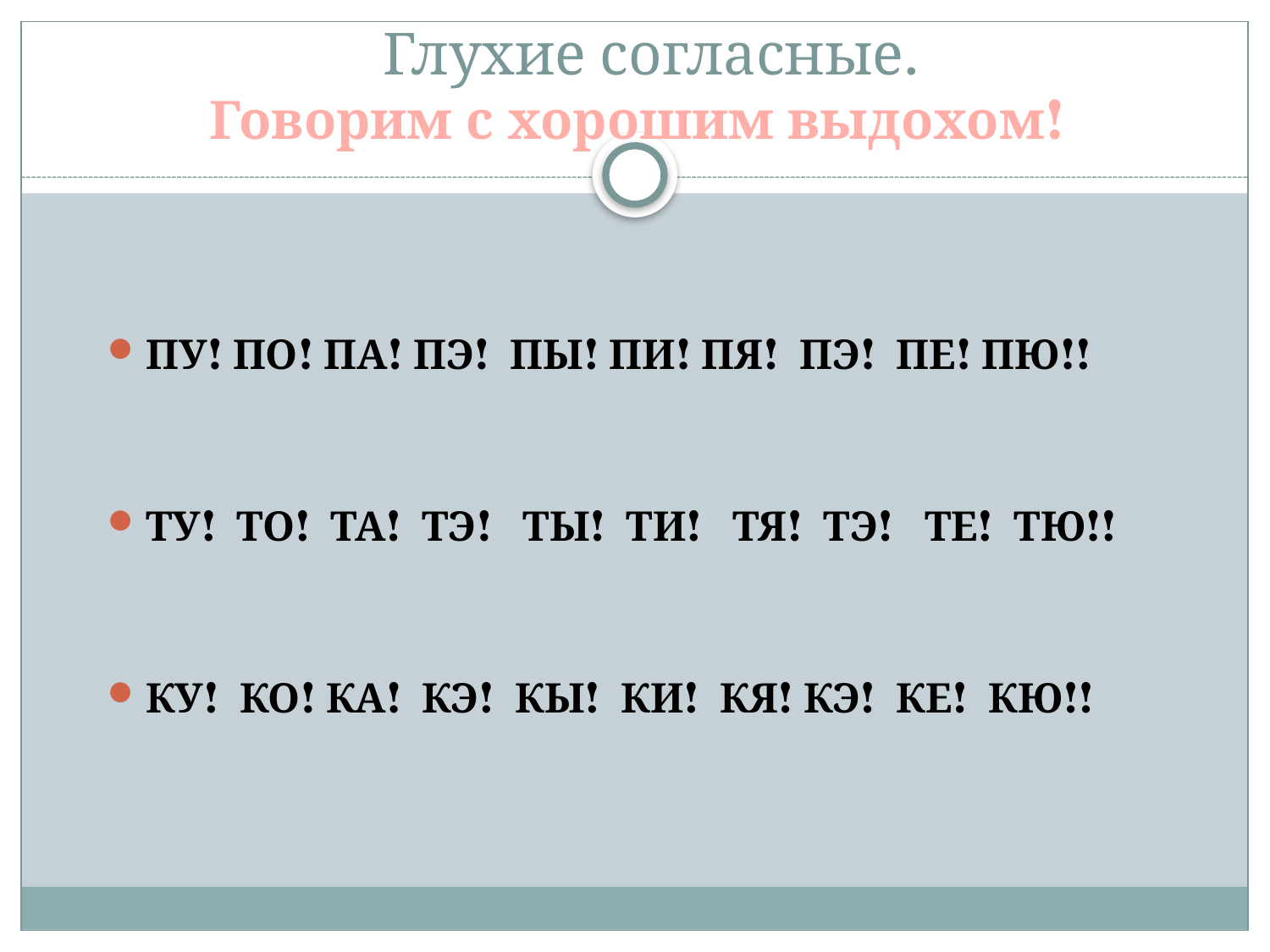

# Глухие согласные. Говорим с хорошим выдохом!
ПУ! ПО! ПА! ПЭ!  ПЫ! ПИ! ПЯ!  ПЭ!  ПЕ! ПЮ!!

ТУ!  ТО!  ТА!  ТЭ!   ТЫ!  ТИ!   ТЯ!  ТЭ!   ТЕ!  ТЮ!!

КУ!  КО! КА!  КЭ!  КЫ!  КИ!  КЯ! КЭ!  КЕ!  КЮ!!